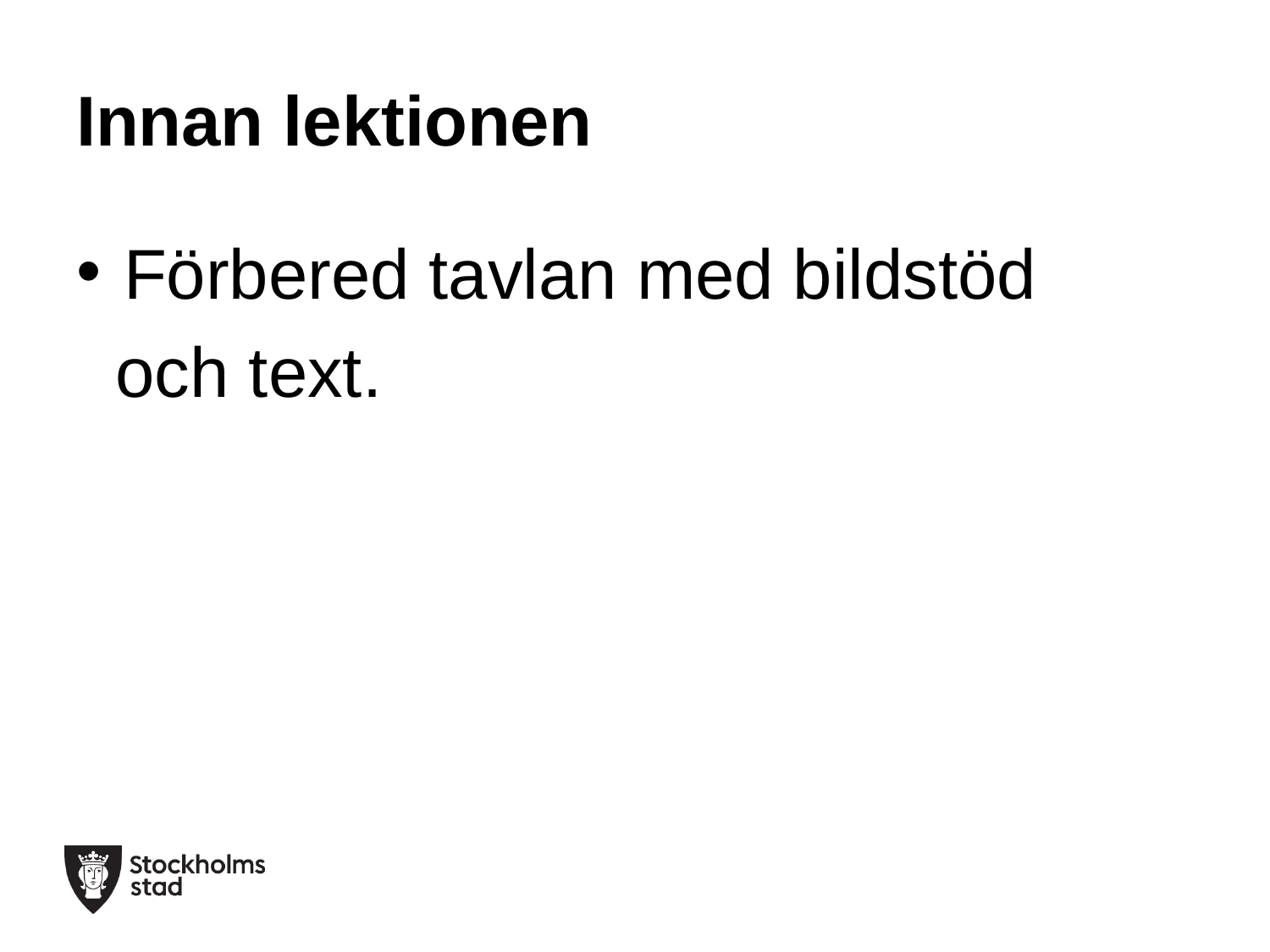

# Innan lektionen
Förbered tavlan med bildstöd
  och text.